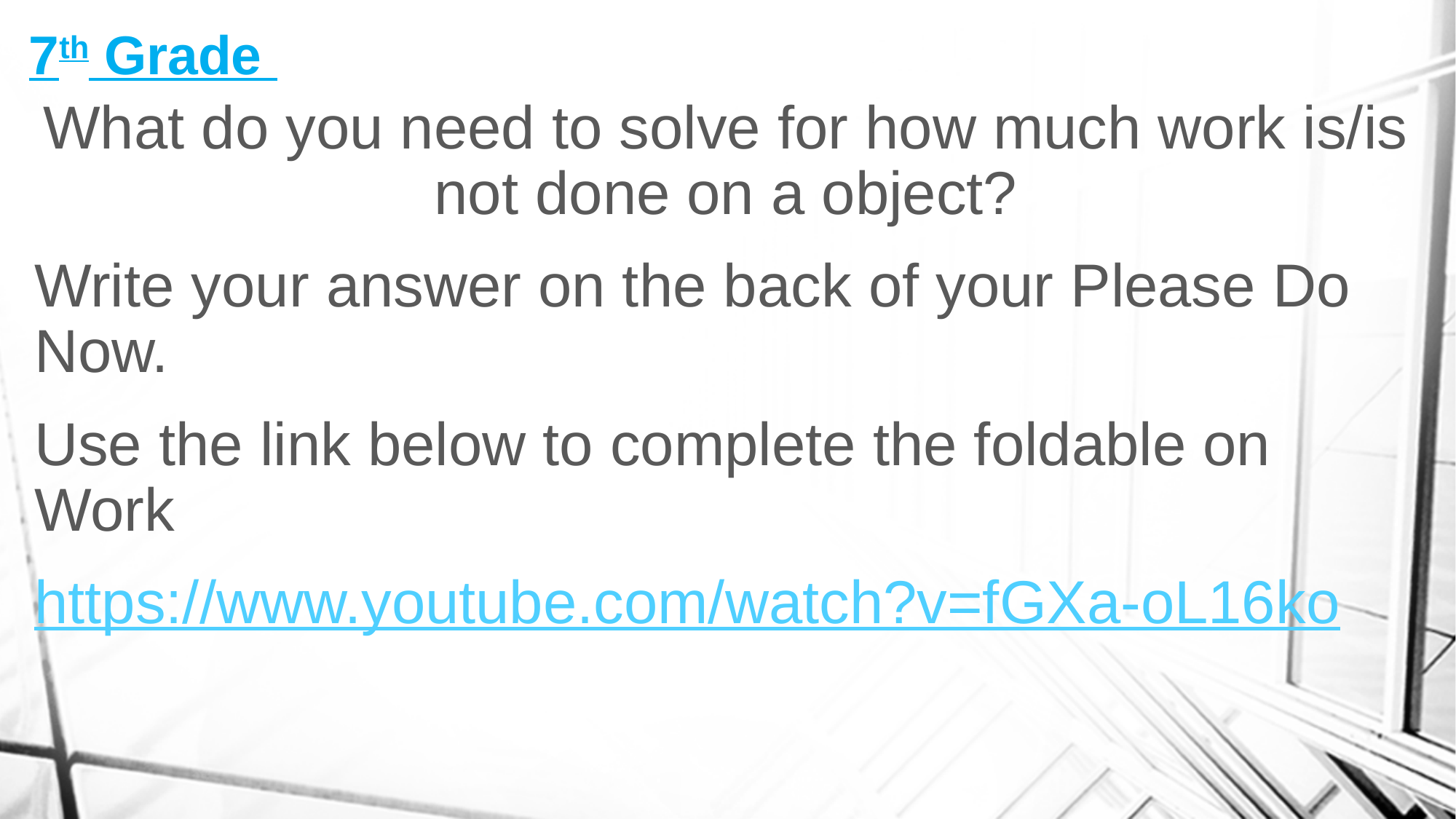

# 7th Grade
What do you need to solve for how much work is/is not done on a object?
Write your answer on the back of your Please Do Now.
Use the link below to complete the foldable on Work
https://www.youtube.com/watch?v=fGXa-oL16ko